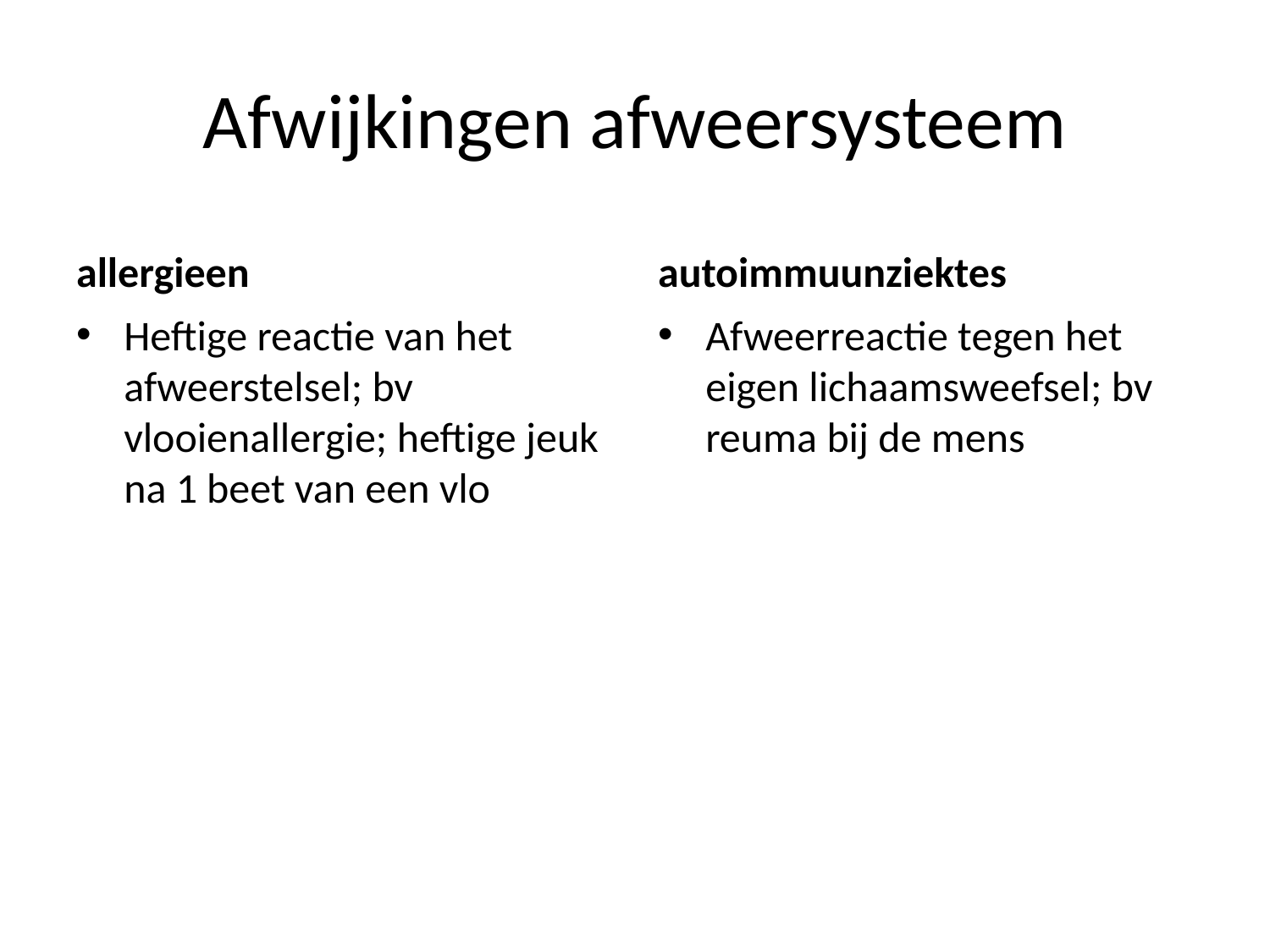

# Afwijkingen afweersysteem
allergieen
autoimmuunziektes
Heftige reactie van het afweerstelsel; bv vlooienallergie; heftige jeuk na 1 beet van een vlo

Afweerreactie tegen het eigen lichaamsweefsel; bv reuma bij de mens